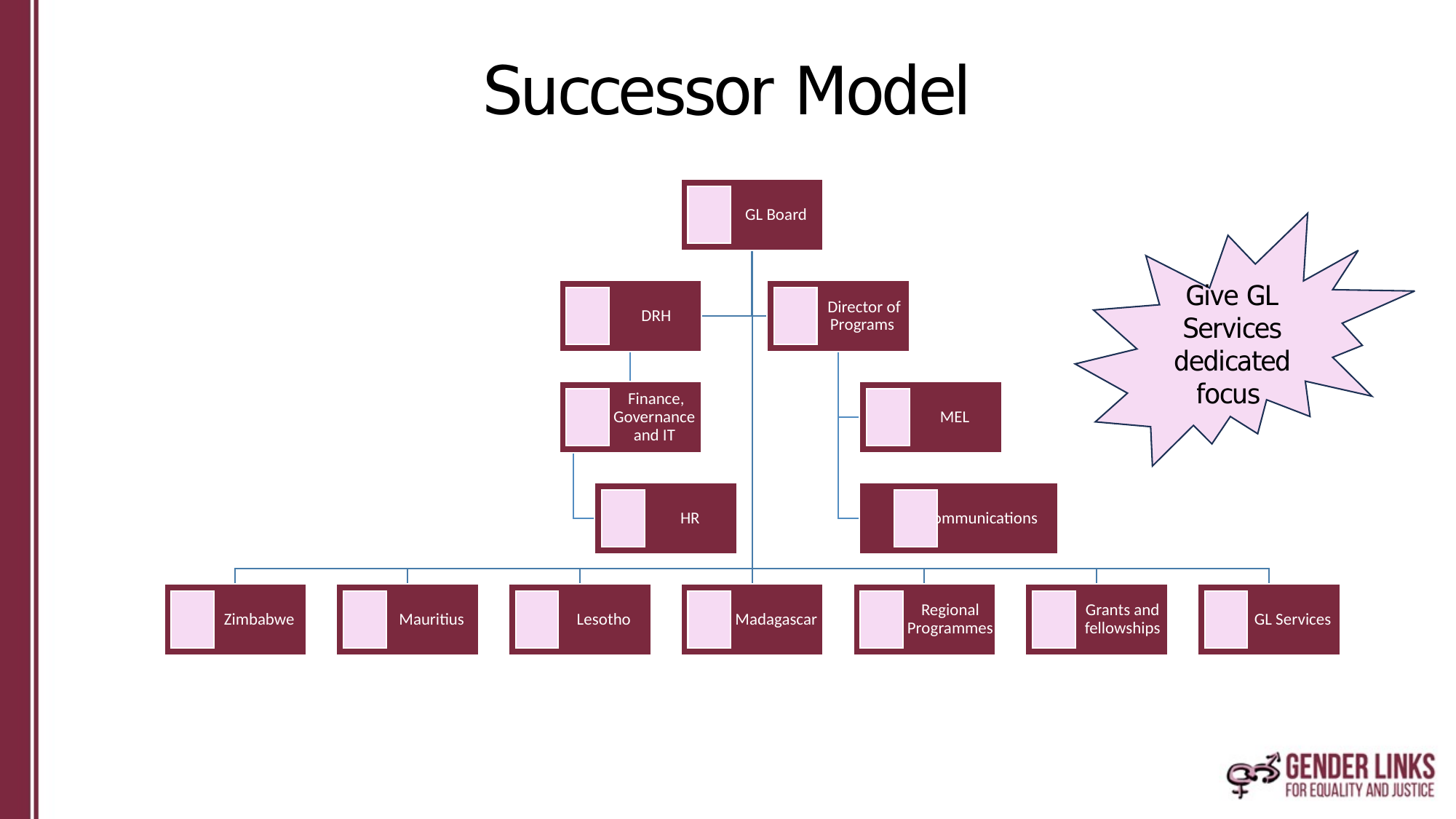

# Successor Model
GL Board
Zimbabwe
Mauritius
Lesotho
Madagascar
Regional Programmes
Grants and fellowships
GL Services
DRH
Finance, Governance  and IT
HR
Director of Programs
MEL
Communications
Give GL Services dedicated focus